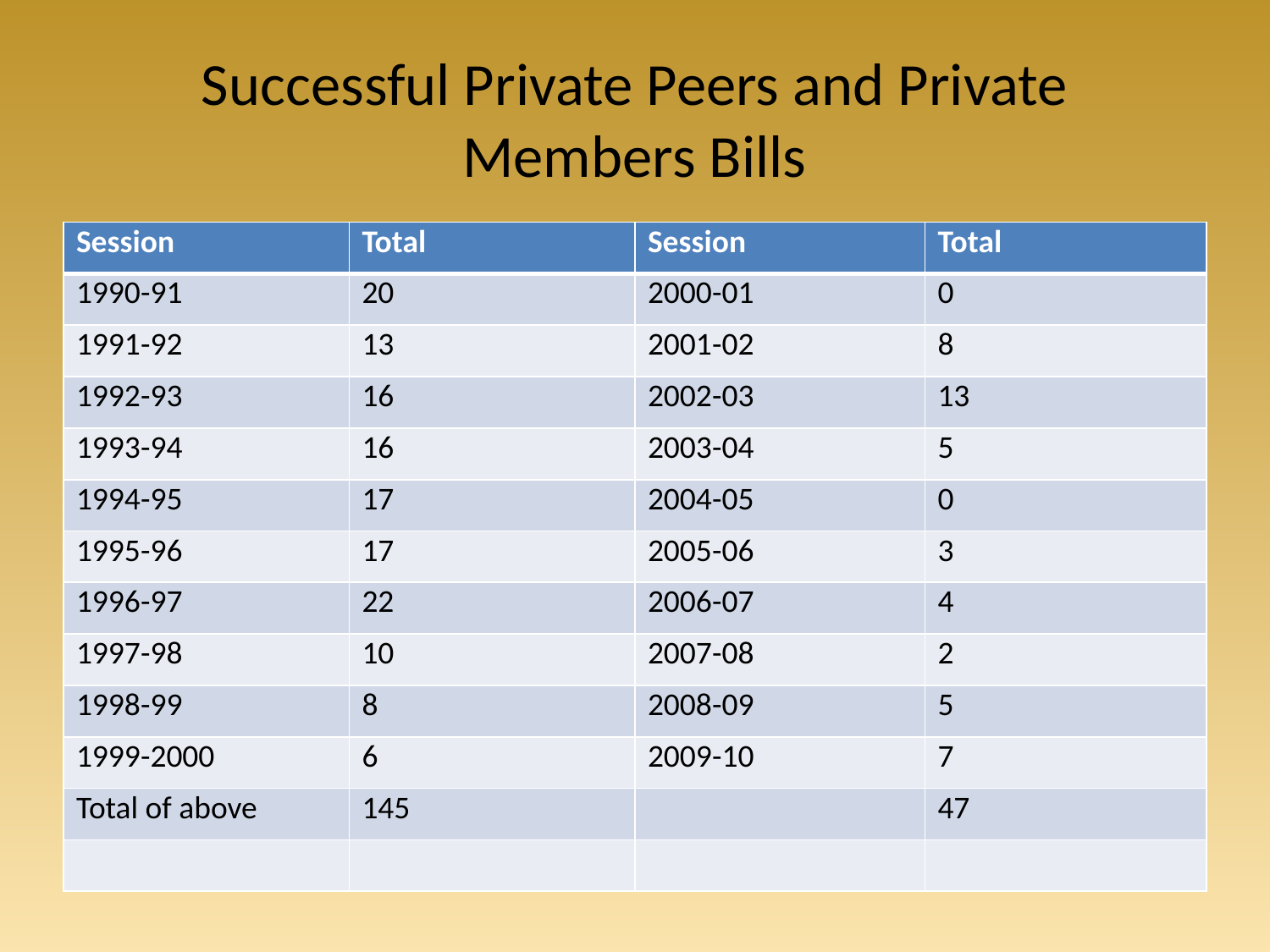

# Successful Private Peers and Private Members Bills
| Session | Total | Session | Total |
| --- | --- | --- | --- |
| 1990-91 | 20 | 2000-01 | 0 |
| 1991-92 | 13 | 2001-02 | 8 |
| 1992-93 | 16 | 2002-03 | 13 |
| 1993-94 | 16 | 2003-04 | 5 |
| 1994-95 | 17 | 2004-05 | 0 |
| 1995-96 | 17 | 2005-06 | 3 |
| 1996-97 | 22 | 2006-07 | 4 |
| 1997-98 | 10 | 2007-08 | 2 |
| 1998-99 | 8 | 2008-09 | 5 |
| 1999-2000 | 6 | 2009-10 | 7 |
| Total of above | 145 |  | 47 |
|  |  |  |  |